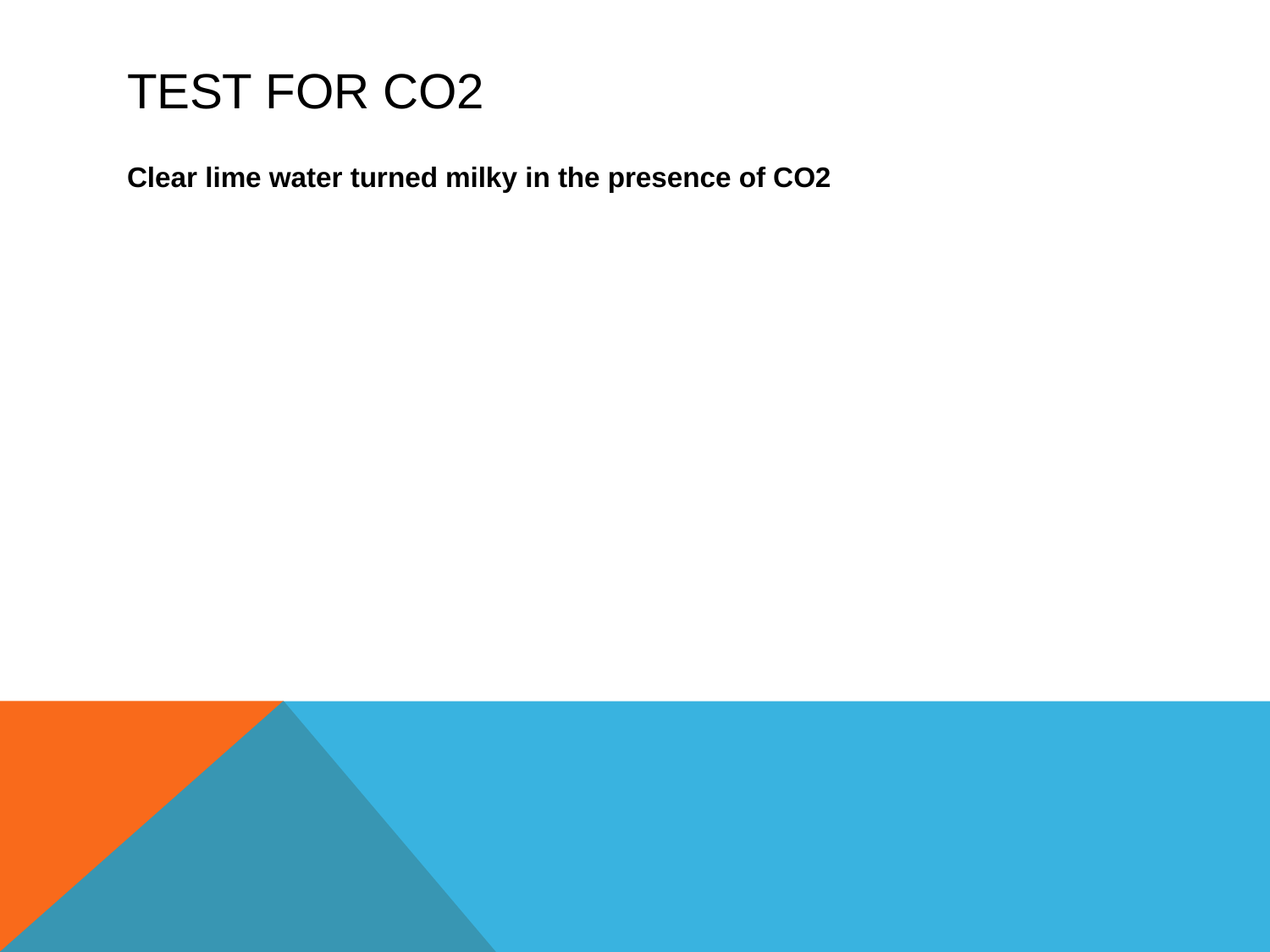

# TEST FOR co2
Clear lime water turned milky in the presence of CO2